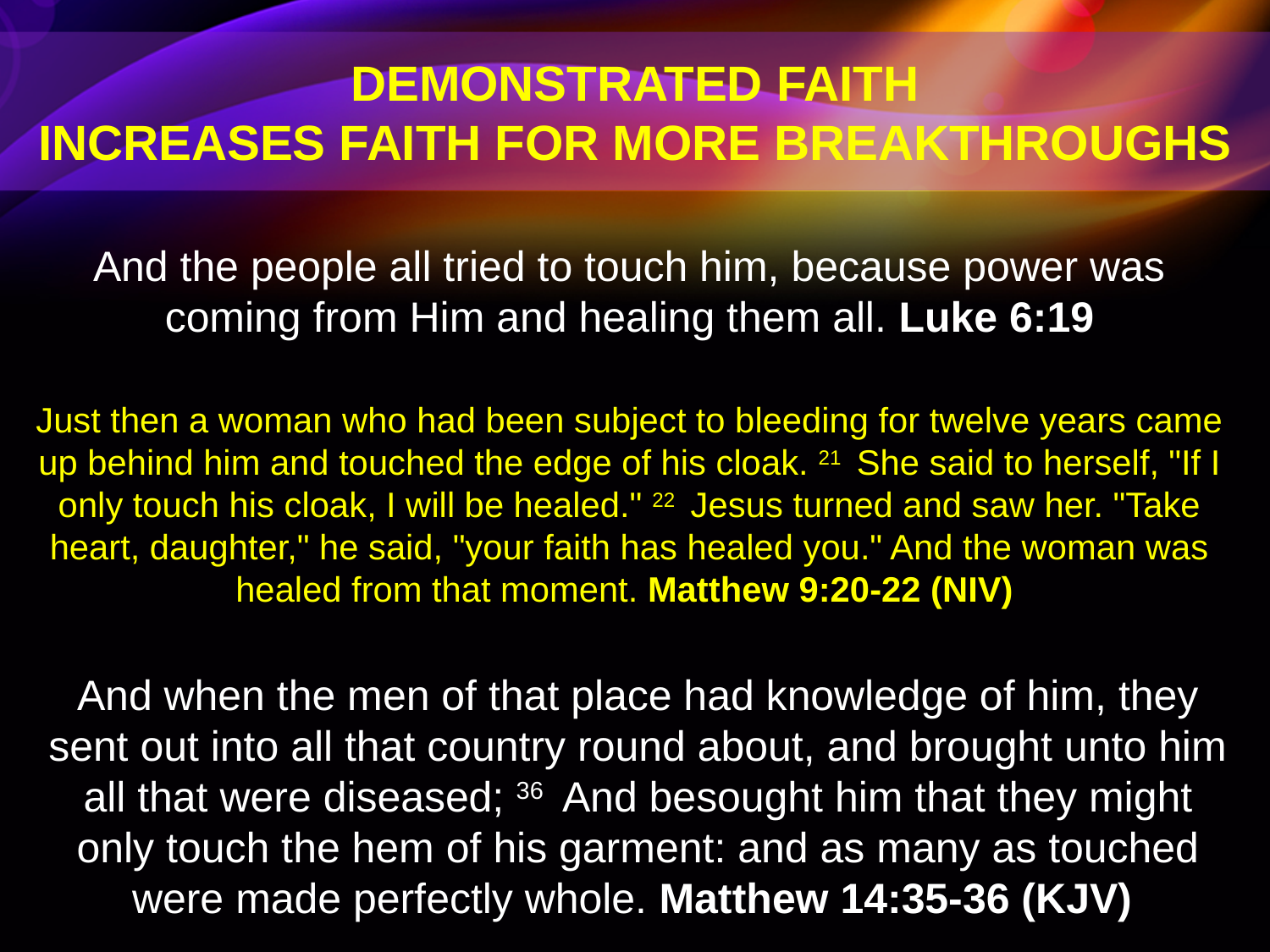

DEMONSTRATED FAITH
INCREASES FAITH FOR MORE BREAKTHROUGHS
And the people all tried to touch him, because power was coming from Him and healing them all. Luke 6:19
Just then a woman who had been subject to bleeding for twelve years came up behind him and touched the edge of his cloak. 21  She said to herself, "If I only touch his cloak, I will be healed." 22  Jesus turned and saw her. "Take heart, daughter," he said, "your faith has healed you." And the woman was healed from that moment. Matthew 9:20-22 (NIV)
And when the men of that place had knowledge of him, they sent out into all that country round about, and brought unto him all that were diseased; 36  And besought him that they might only touch the hem of his garment: and as many as touched were made perfectly whole. Matthew 14:35-36 (KJV)